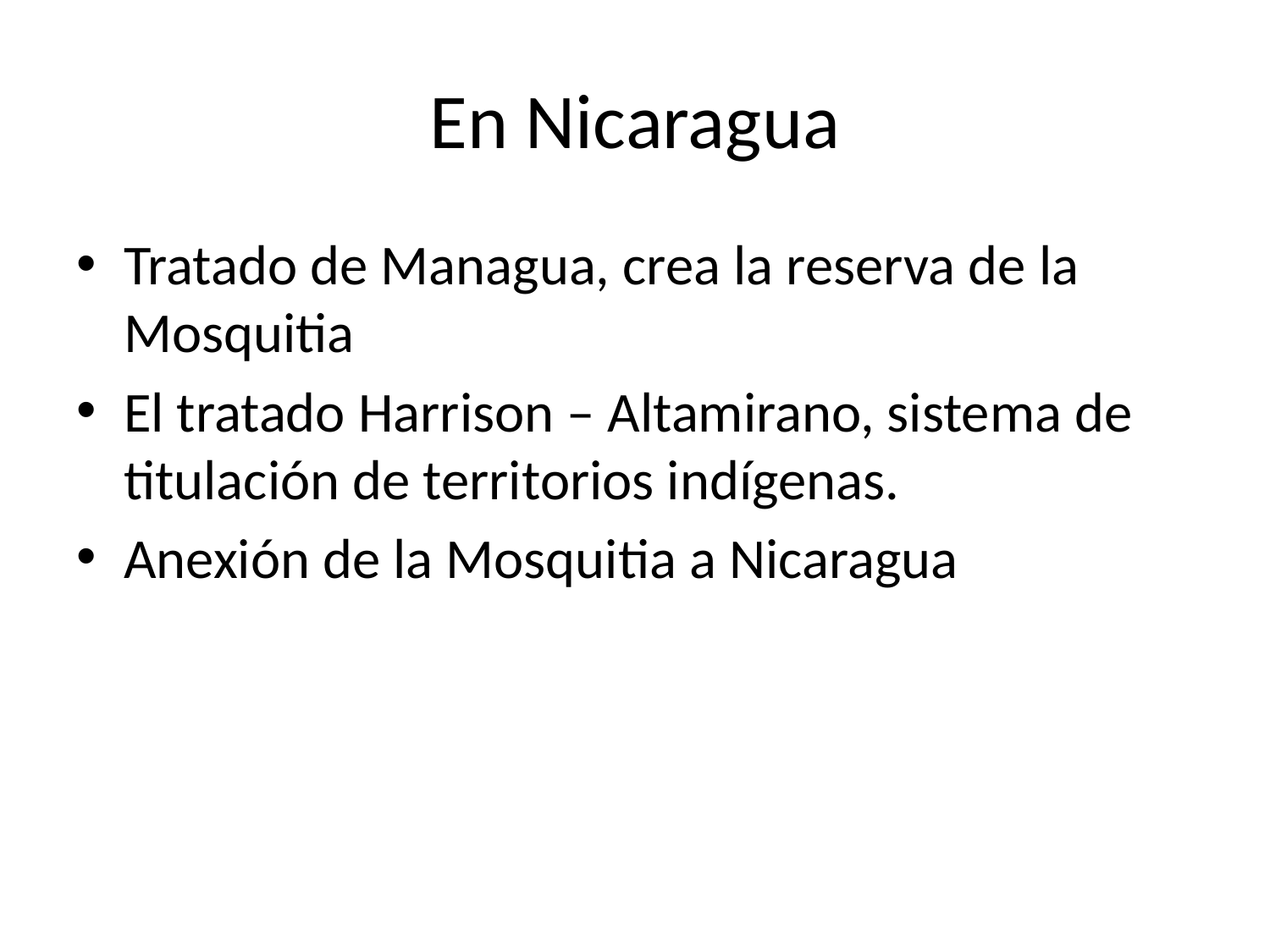

# En Nicaragua
Tratado de Managua, crea la reserva de la Mosquitia
El tratado Harrison – Altamirano, sistema de titulación de territorios indígenas.
Anexión de la Mosquitia a Nicaragua